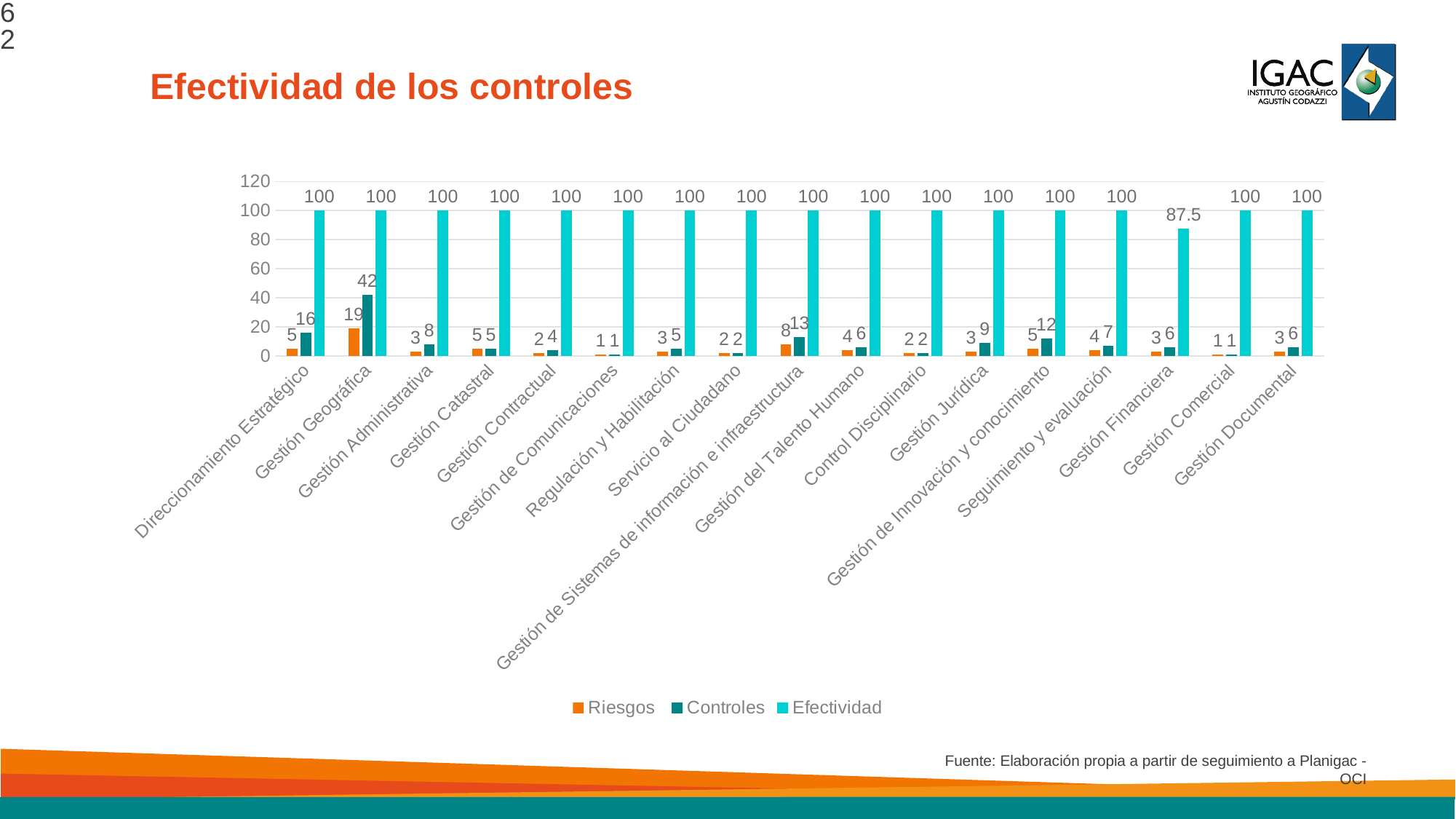

62
Efectividad de los controles

[unsupported chart]

Fuente: Elaboración propia a partir de seguimiento a Planigac - OCI